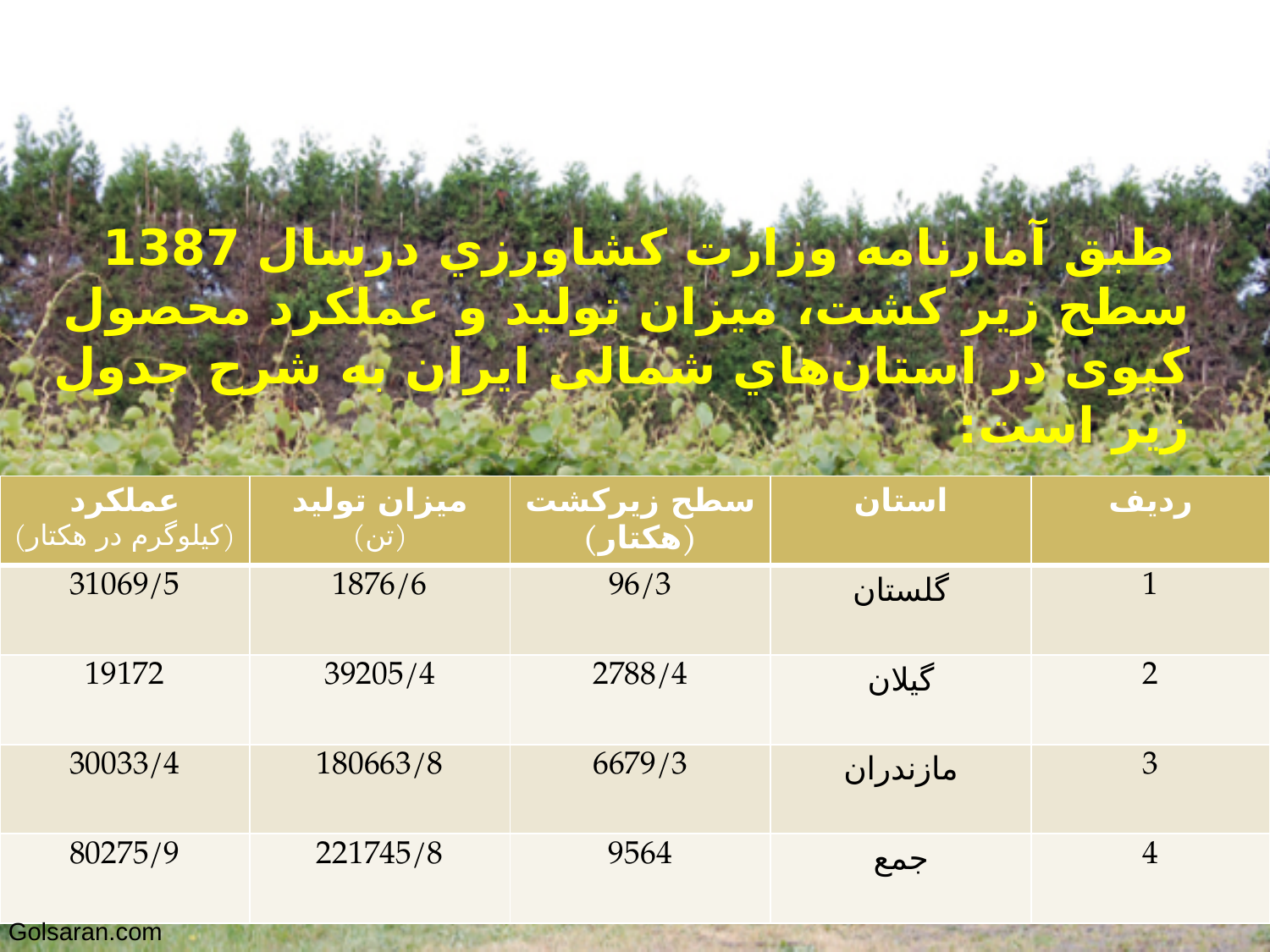

# طبق آمارنامه وزارت كشاورزي درسال 1387 سطح زير كشت، ميزان توليد و عملكرد محصول کیوی در استان‌هاي شمالی ایران به شرح جدول زير است:
| عملکرد (کیلوگرم در هکتار) | میزان تولید (تن) | سطح زیرکشت (هکتار) | استان | ردیف |
| --- | --- | --- | --- | --- |
| 31069/5 | 1876/6 | 96/3 | گلستان | 1 |
| 19172 | 39205/4 | 2788/4 | گیلان | 2 |
| 30033/4 | 180663/8 | 6679/3 | مازندران | 3 |
| 80275/9 | 221745/8 | 9564 | جمع | 4 |
Golsaran.com